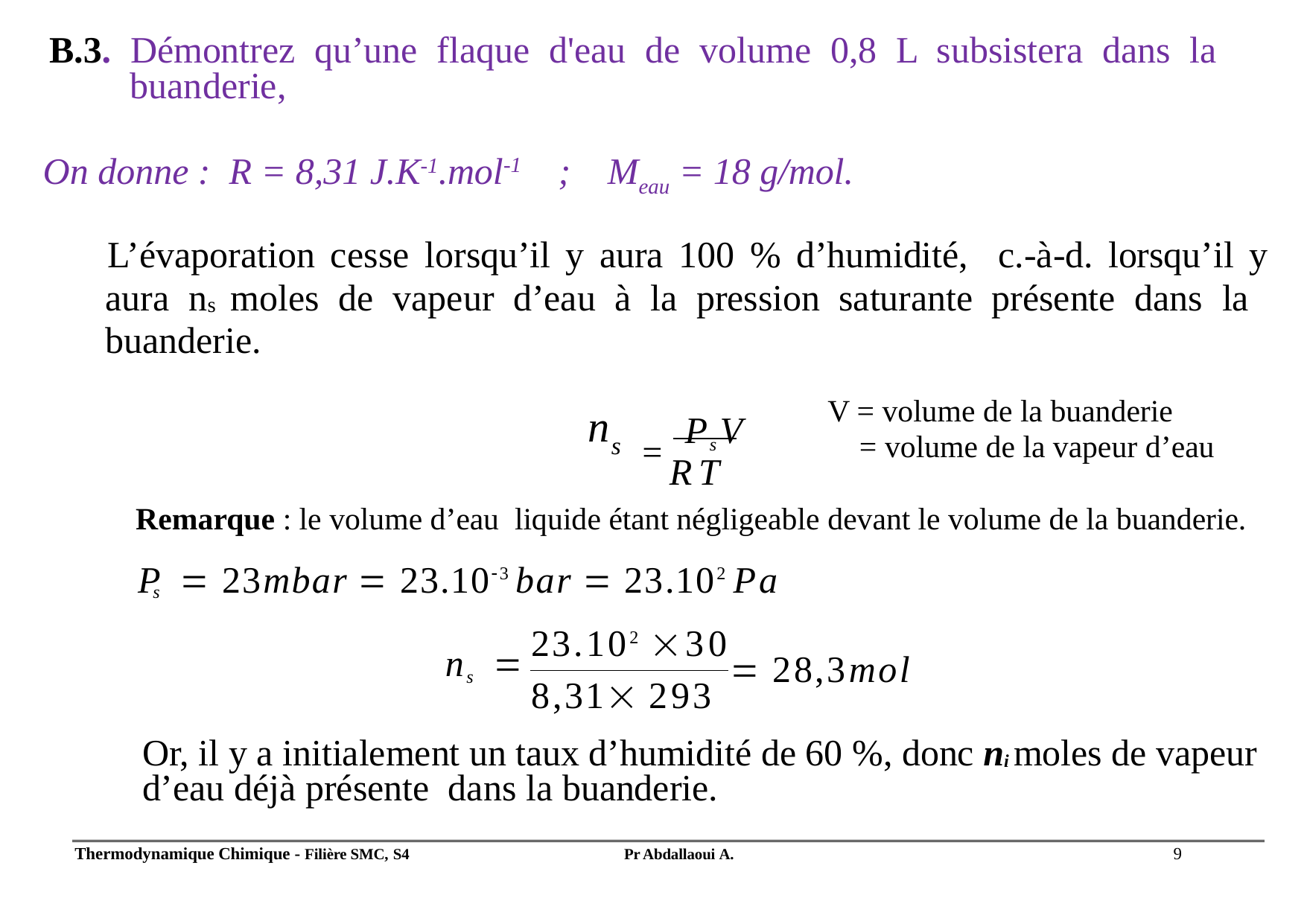

B.3. Démontrez qu’une flaque d'eau de volume 0,8 L subsistera dans la buanderie,
On donne :  R = 8,31 J.K-1.mol-1    ;    Meau = 18 g/mol.
L’évaporation cesse lorsqu’il y aura 100 % d’humidité,  c.-à-d. lorsqu’il y aura ns moles de vapeur d’eau à la pression saturante présente dans la  buanderie.
V = volume de la buanderie
= volume de la vapeur d’eau
= PsV
n
s

RT
Remarque : le volume d’eau  liquide étant négligeable devant le volume de la buanderie.
P = 23mbar = 23.10−3 bar = 23.102 Pa
s
23.102 ×30
ns =
= 28,3mol

8,31× 293
Or, il y a initialement un taux d’humidité de 60 %, donc ni moles de vapeur d’eau déjà présente  dans la buanderie.
Thermodynamique Chimique - Filière SMC, S4
9
Pr Abdallaoui A.